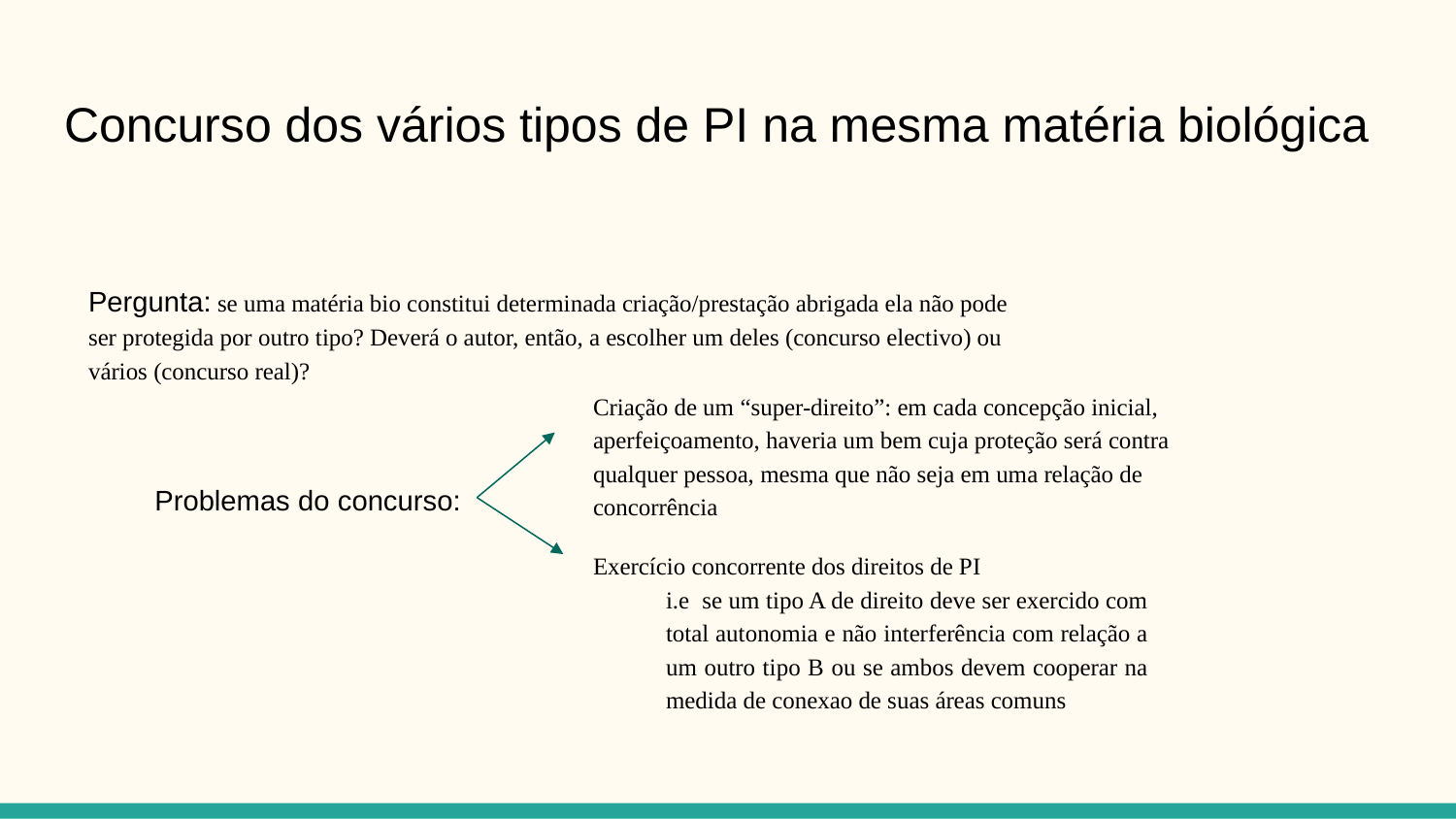

# Concurso dos vários tipos de PI na mesma matéria biológica
Pergunta: se uma matéria bio constitui determinada criação/prestação abrigada ela não pode ser protegida por outro tipo? Deverá o autor, então, a escolher um deles (concurso electivo) ou vários (concurso real)?
Criação de um “super-direito”: em cada concepção inicial, aperfeiçoamento, haveria um bem cuja proteção será contra qualquer pessoa, mesma que não seja em uma relação de concorrência
Problemas do concurso:
Exercício concorrente dos direitos de PI
i.e  se um tipo A de direito deve ser exercido com total autonomia e não interferência com relação a um outro tipo B ou se ambos devem cooperar na medida de conexao de suas áreas comuns